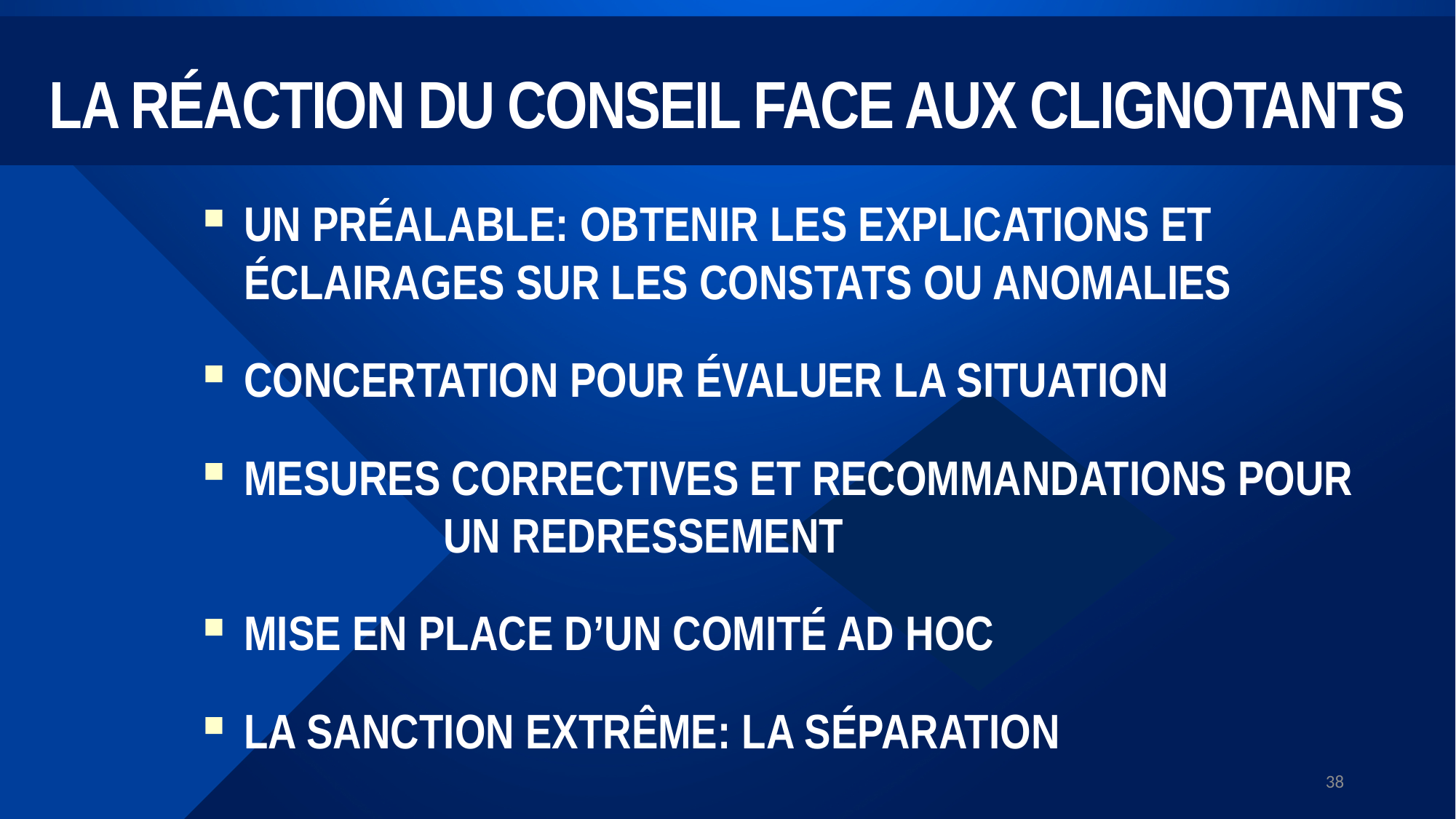

La réaction du conseil face aux clignotants

UN PRÉALABLE: OBTENIR LES EXPLICATIONS ET ÉCLAIRAGES SUR LES CONSTATS OU ANOMALIES

CONCERTATION POUR ÉVALUER LA SITUATION

MESURES CORRECTIVES ET RECOMMANDATIONS POUR                        UN REDRESSEMENT

MISE EN PLACE D’UN COMITÉ AD HOC

LA SANCTION EXTRÊME: LA SÉPARATION

38